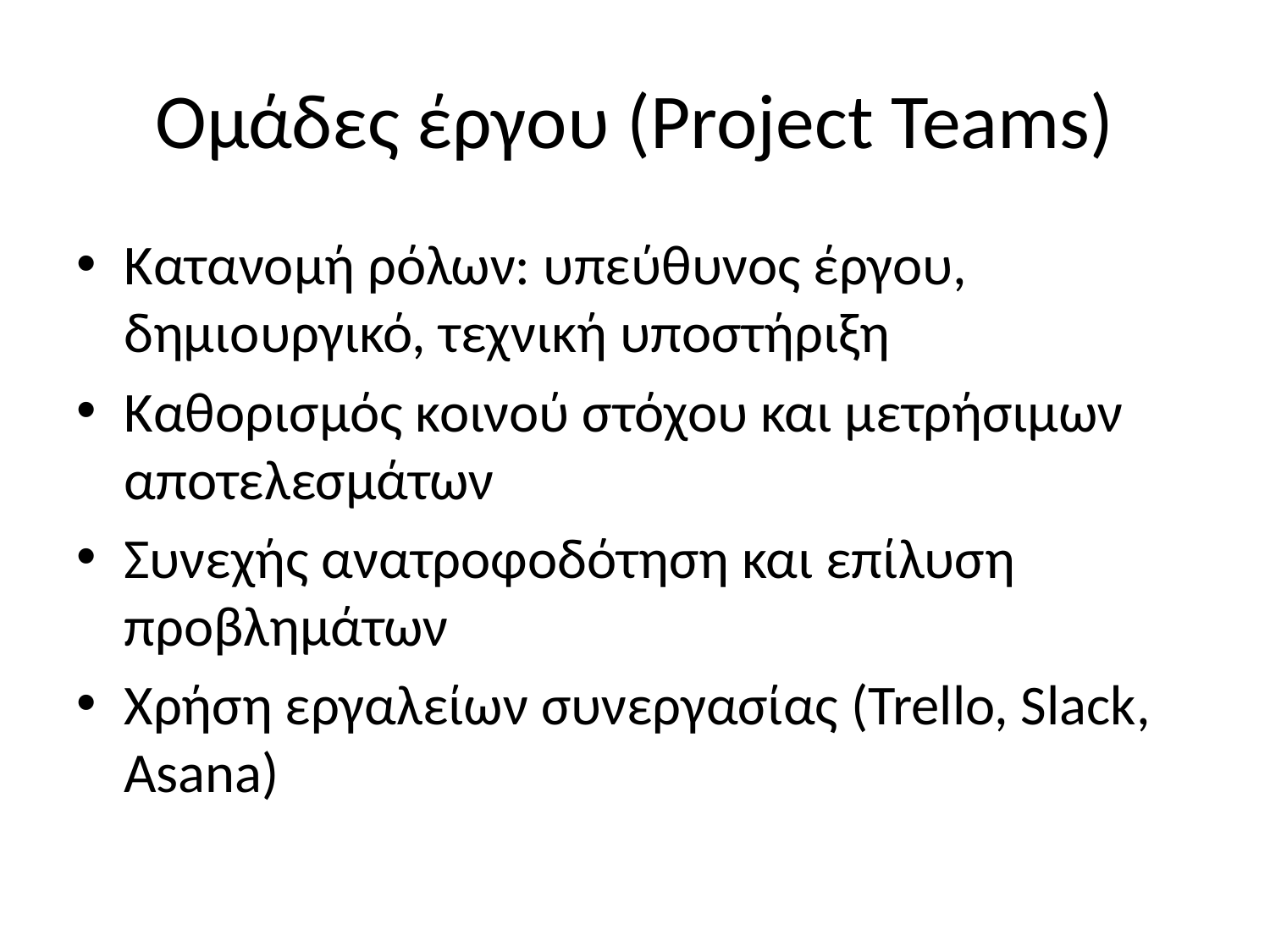

# Ομάδες έργου (Project Teams)
Κατανομή ρόλων: υπεύθυνος έργου, δημιουργικό, τεχνική υποστήριξη
Καθορισμός κοινού στόχου και μετρήσιμων αποτελεσμάτων
Συνεχής ανατροφοδότηση και επίλυση προβλημάτων
Χρήση εργαλείων συνεργασίας (Trello, Slack, Asana)